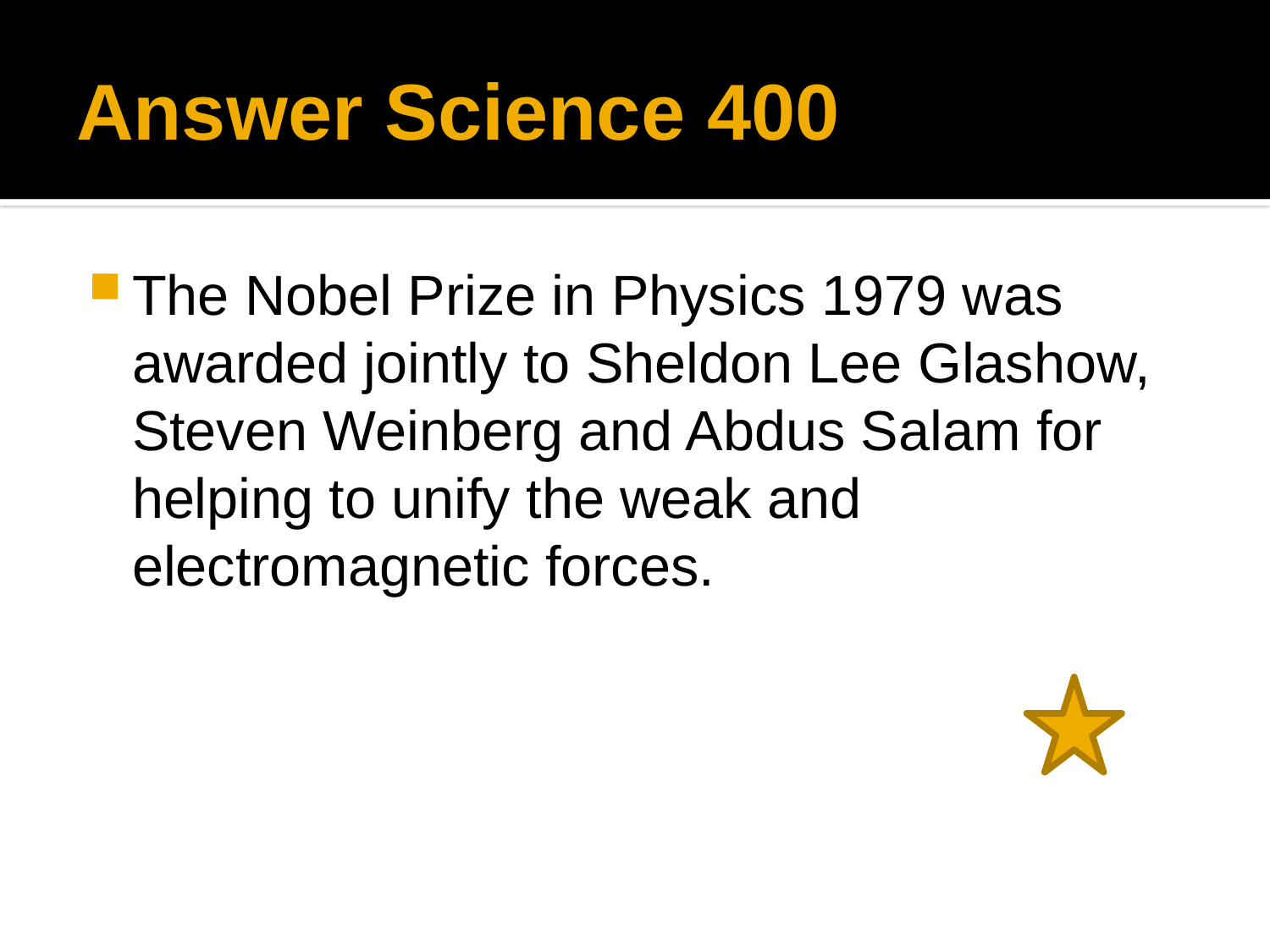

# Answer Science 400
The Nobel Prize in Physics 1979 was awarded jointly to Sheldon Lee Glashow, Steven Weinberg and Abdus Salam for helping to unify the weak and electromagnetic forces.